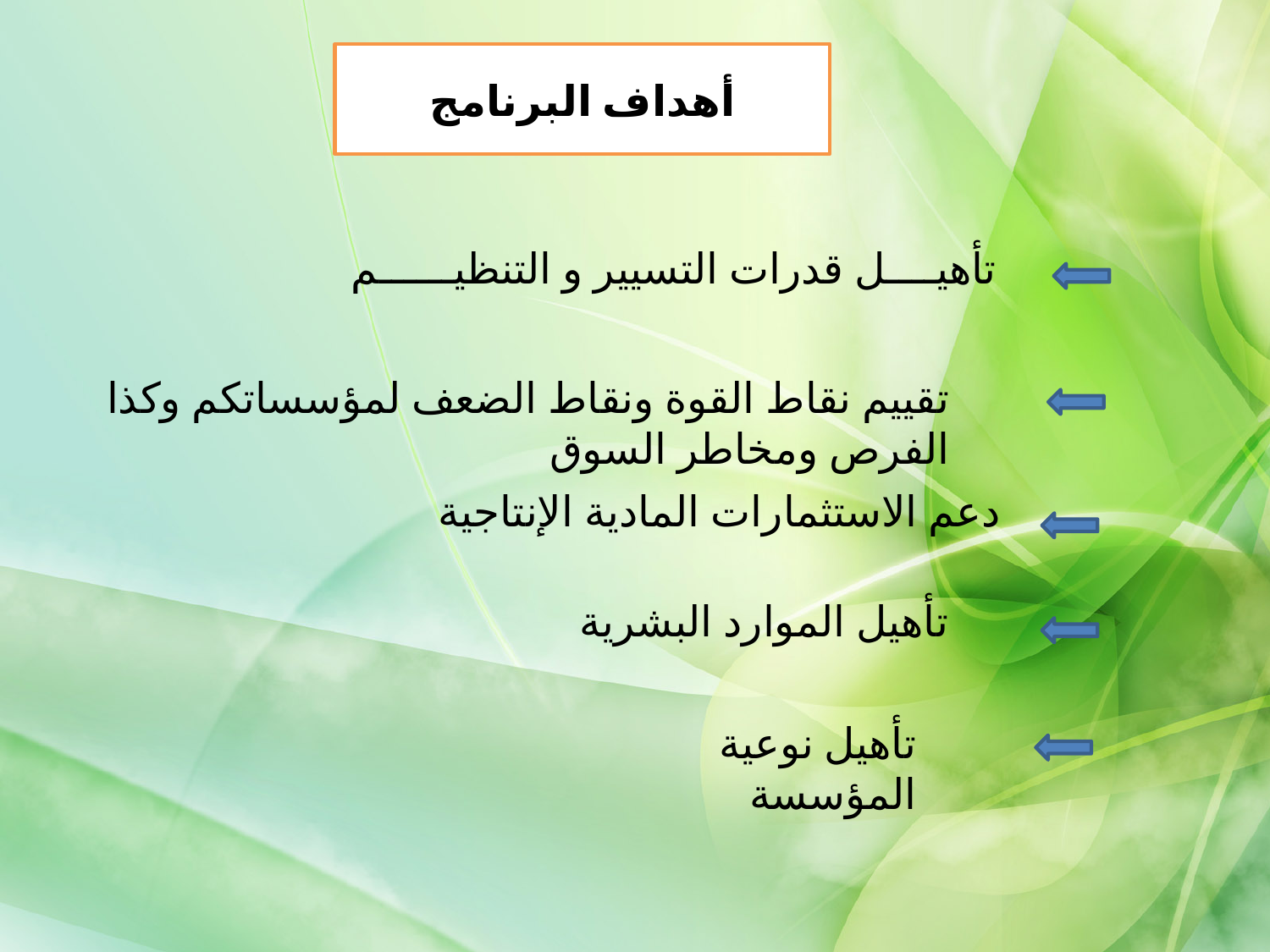

أهداف البرنامج
تأهيــــل قدرات التسيير و التنظيــــــم

تقييم نقاط القوة ونقاط الضعف لمؤسساتكم وكذا الفرص ومخاطر السوق

دعم الاستثمارات المادية الإنتاجية

تأهيل الموارد البشرية

تأهيل نوعية المؤسسة